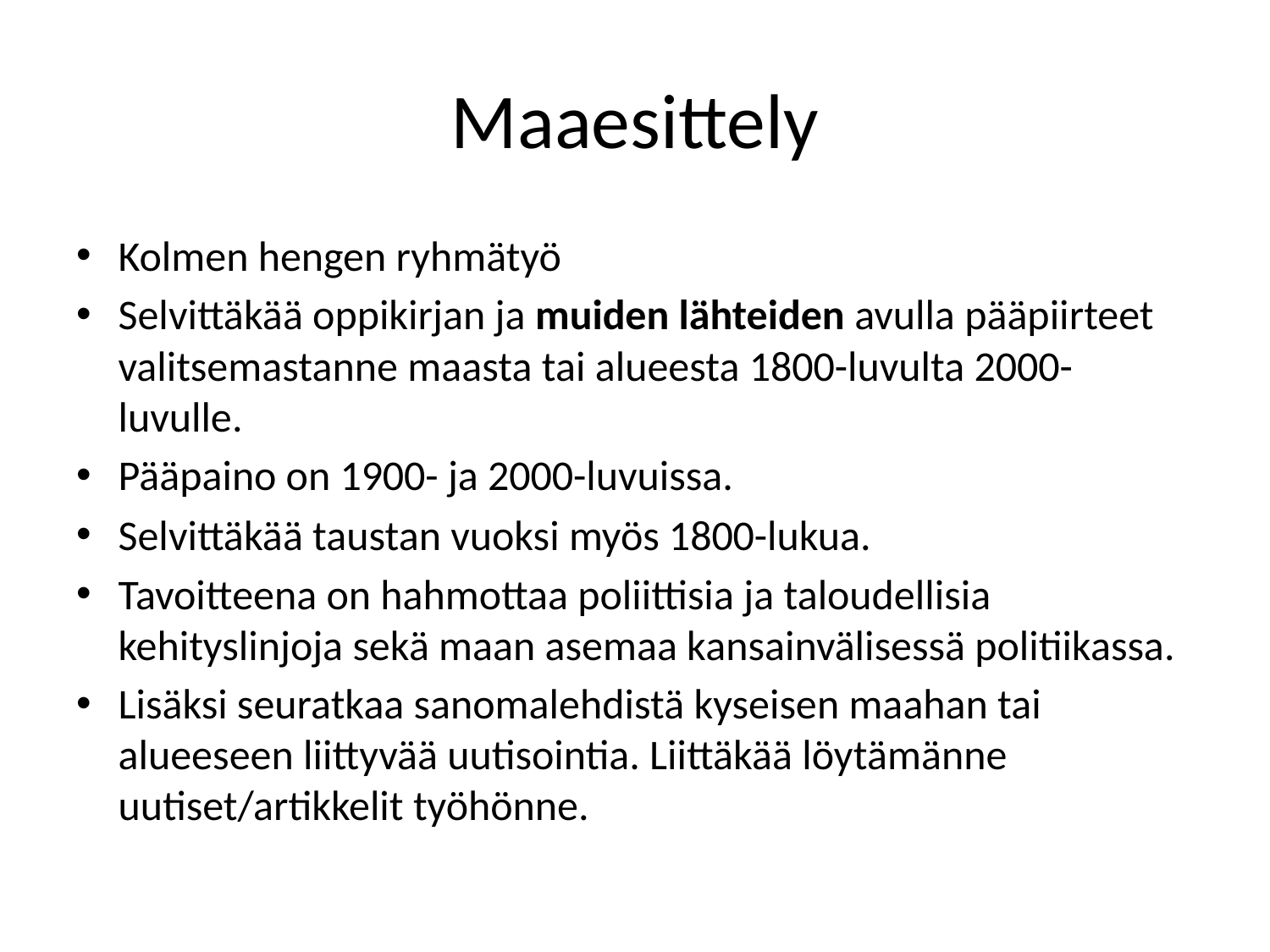

# Maaesittely
Kolmen hengen ryhmätyö
Selvittäkää oppikirjan ja muiden lähteiden avulla pääpiirteet valitsemastanne maasta tai alueesta 1800-luvulta 2000-luvulle.
Pääpaino on 1900- ja 2000-luvuissa.
Selvittäkää taustan vuoksi myös 1800-lukua.
Tavoitteena on hahmottaa poliittisia ja taloudellisia kehityslinjoja sekä maan asemaa kansainvälisessä politiikassa.
Lisäksi seuratkaa sanomalehdistä kyseisen maahan tai alueeseen liittyvää uutisointia. Liittäkää löytämänne uutiset/artikkelit työhönne.